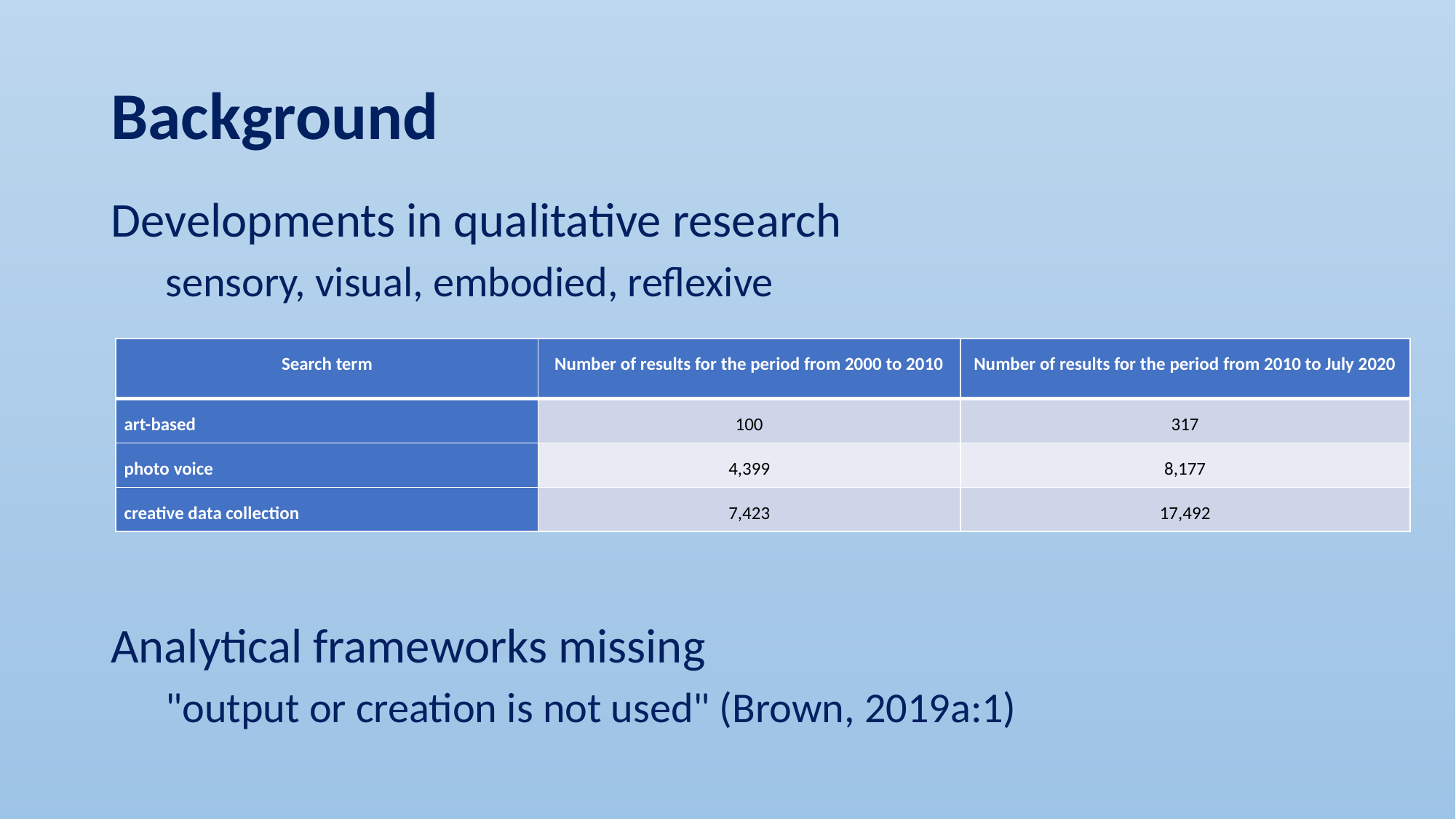

# Background
Developments in qualitative research
sensory, visual, embodied, reflexive

Analytical frameworks missing
"output or creation is not used" (Brown, 2019a:1)

| Search term | Number of results for the period from 2000 to 2010 | Number of results for the period from 2010 to July 2020 |
| --- | --- | --- |
| art-based | 100 | 317 |
| photo voice | 4,399 | 8,177 |
| creative data collection | 7,423 | 17,492 |